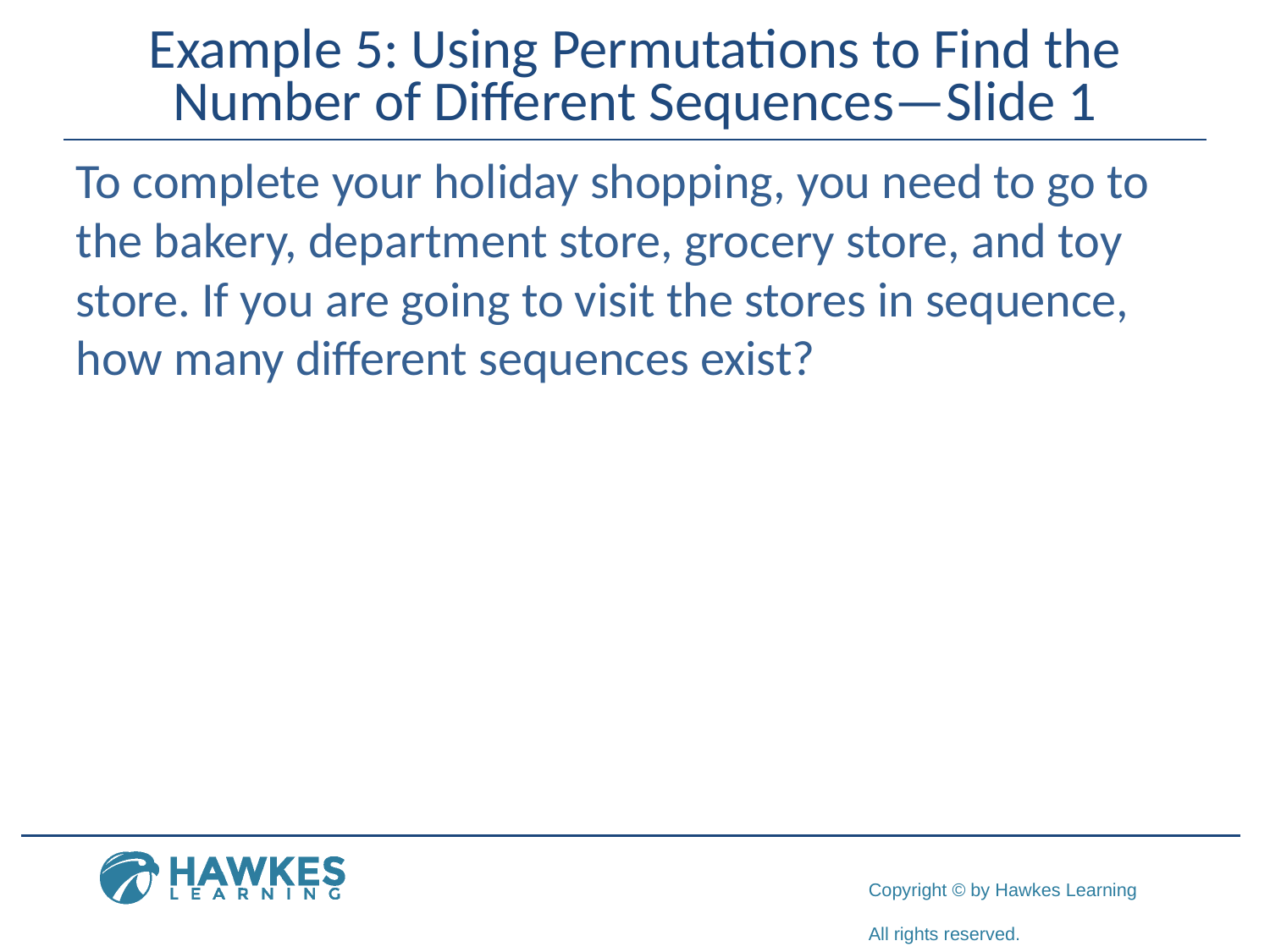

# Example 5: Using Permutations to Find the Number of Different Sequences—Slide 1
To complete your holiday shopping, you need to go to the bakery, department store, grocery store, and toy store. If you are going to visit the stores in sequence, how many different sequences exist?